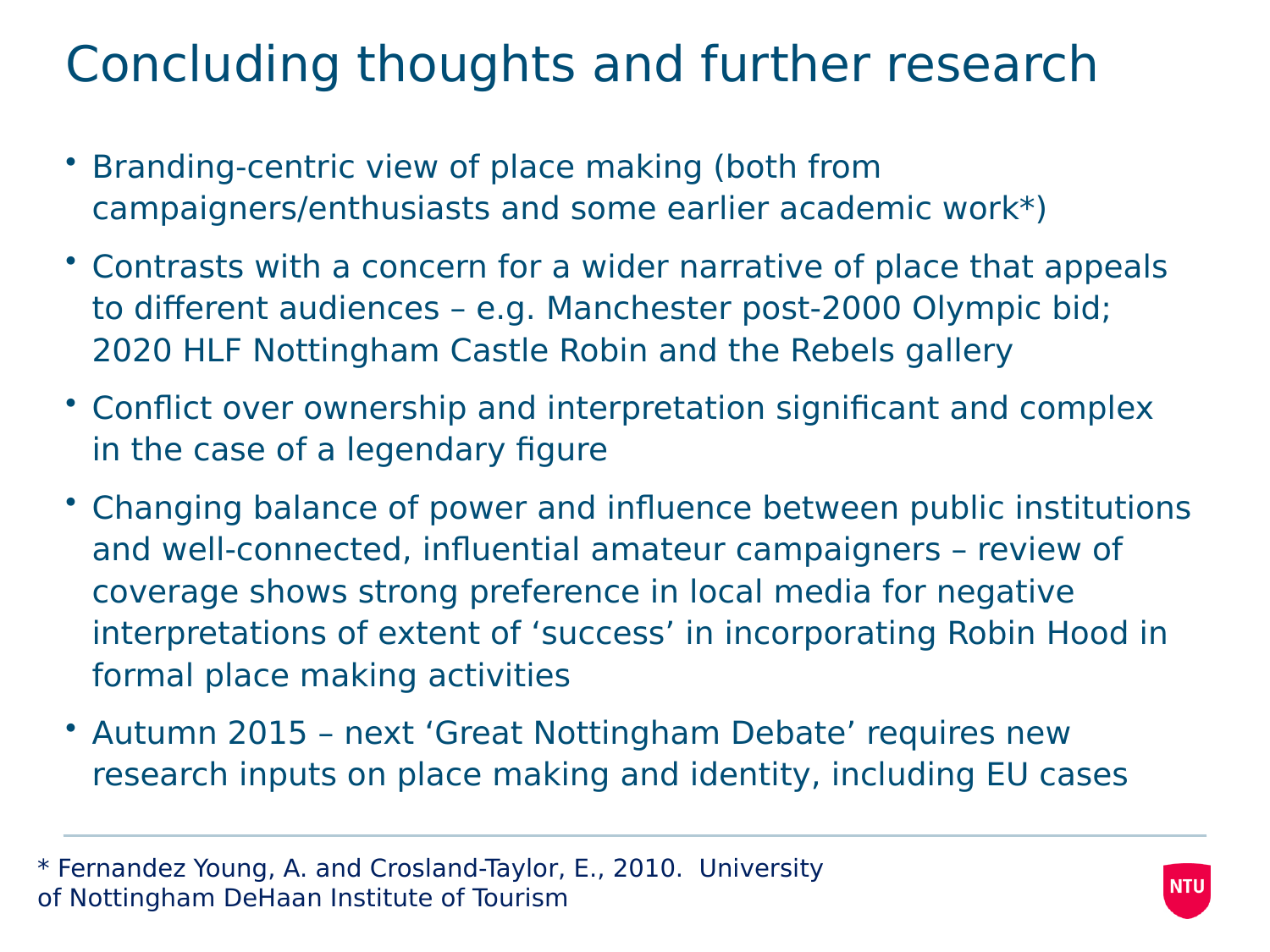

# Concluding thoughts and further research
Branding-centric view of place making (both from campaigners/enthusiasts and some earlier academic work*)
Contrasts with a concern for a wider narrative of place that appeals to different audiences – e.g. Manchester post-2000 Olympic bid; 2020 HLF Nottingham Castle Robin and the Rebels gallery
Conflict over ownership and interpretation significant and complex in the case of a legendary figure
Changing balance of power and influence between public institutions and well-connected, influential amateur campaigners – review of coverage shows strong preference in local media for negative interpretations of extent of ‘success’ in incorporating Robin Hood in formal place making activities
Autumn 2015 – next ‘Great Nottingham Debate’ requires new research inputs on place making and identity, including EU cases
* Fernandez Young, A. and Crosland-Taylor, E., 2010.  University of Nottingham DeHaan Institute of Tourism